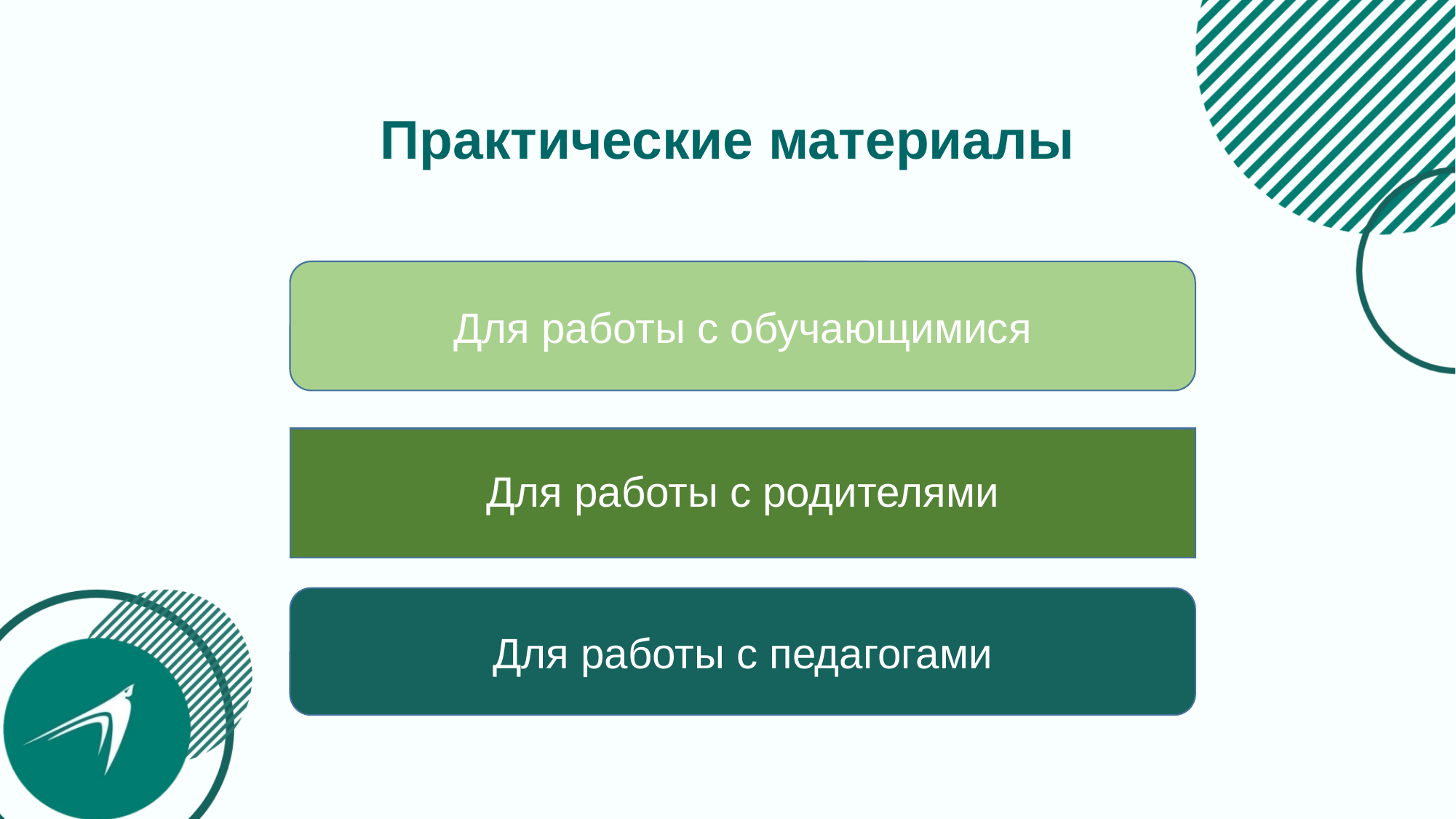

# Практические материалы
Для работы с обучающимися
Для работы с родителями
Для работы с педагогами